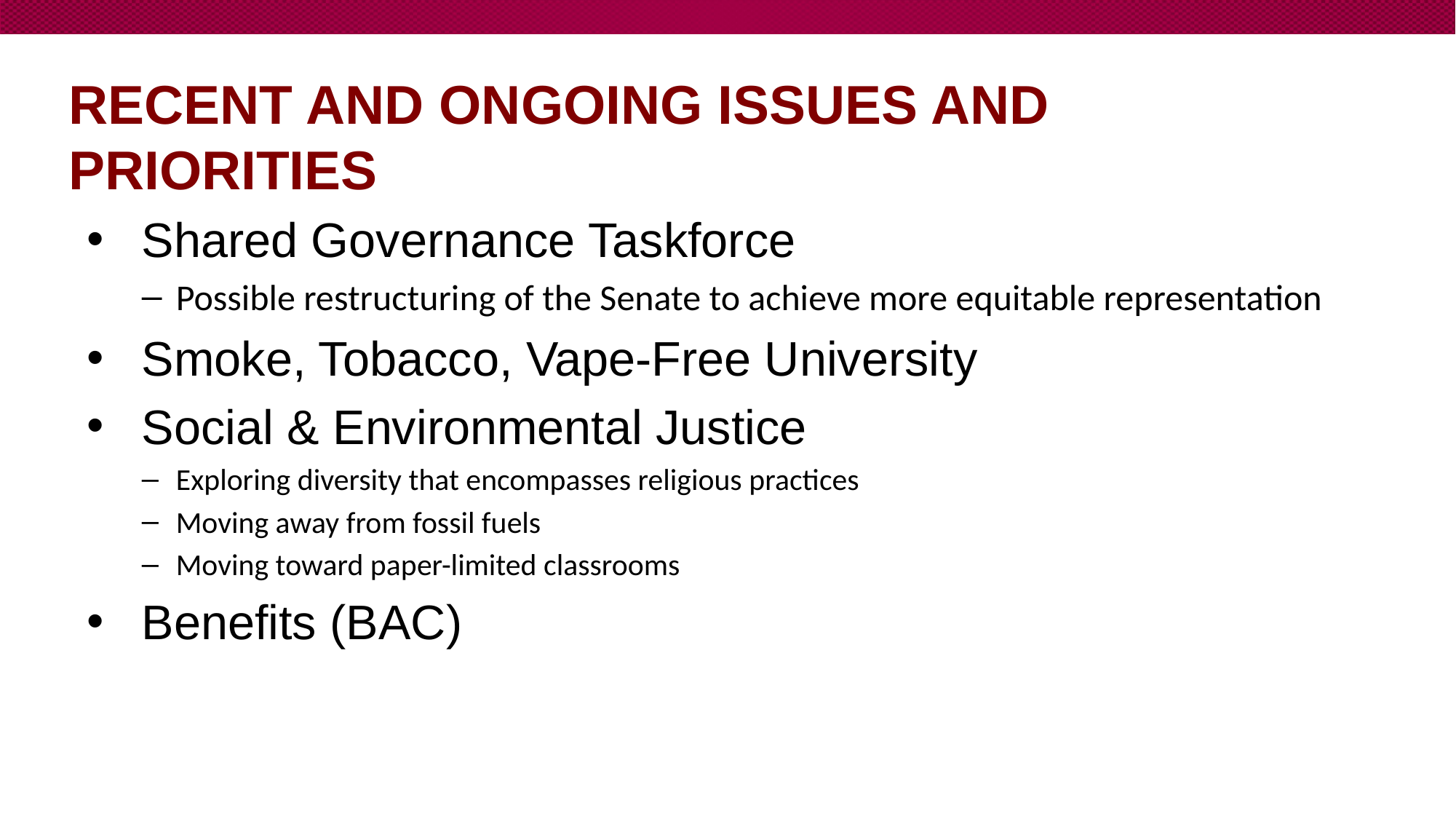

# Recent and Ongoing Issues and priorities
Shared Governance Taskforce
Possible restructuring of the Senate to achieve more equitable representation
Smoke, Tobacco, Vape-Free University
Social & Environmental Justice
Exploring diversity that encompasses religious practices
Moving away from fossil fuels
Moving toward paper-limited classrooms
Benefits (BAC)